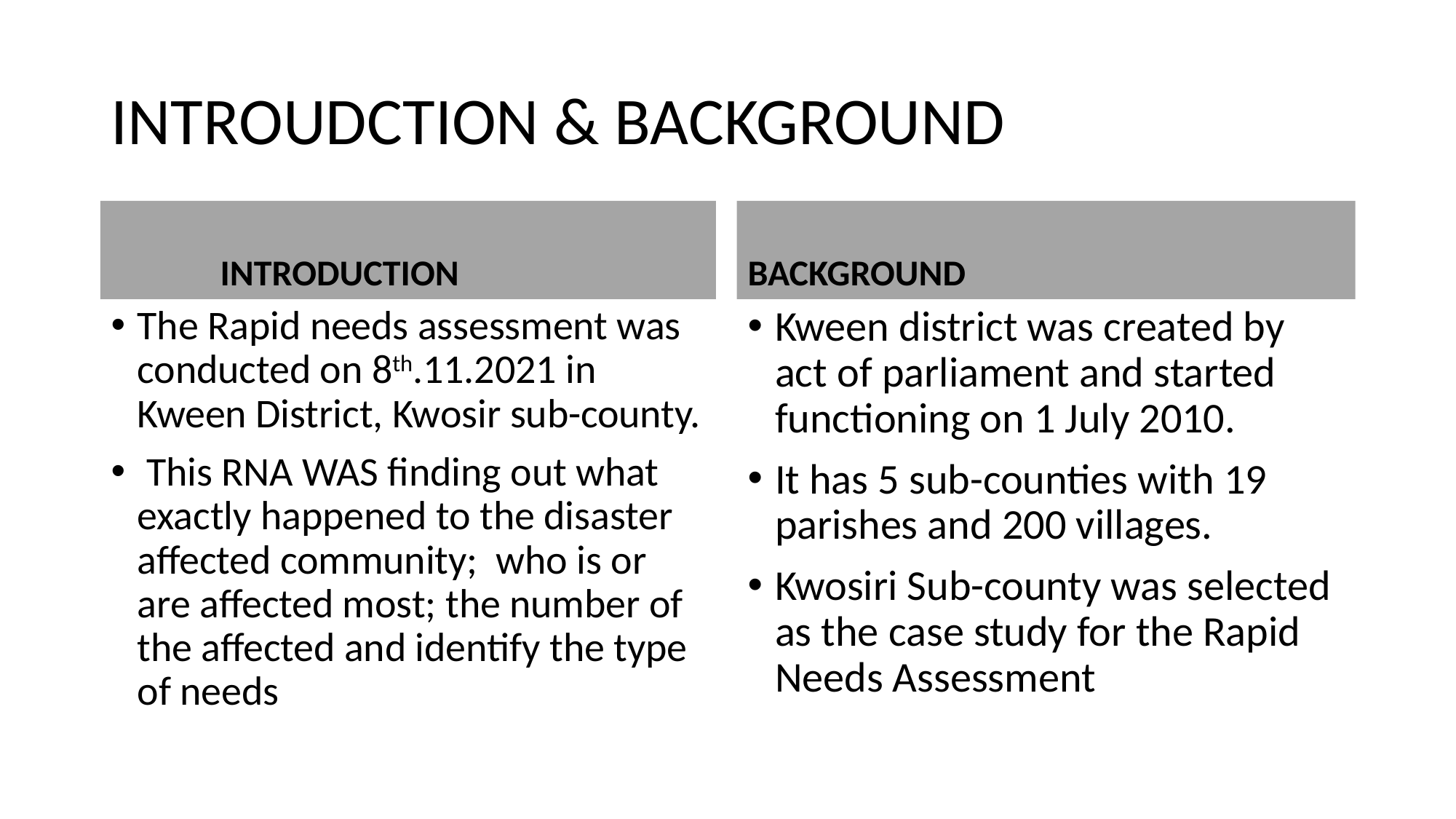

# INTROUDCTION & BACKGROUND
	INTRODUCTION
BACKGROUND
The Rapid needs assessment was conducted on 8th.11.2021 in Kween District, Kwosir sub-county.
 This RNA WAS finding out what exactly happened to the disaster affected community;  who is or are affected most; the number of the affected and identify the type of needs

Kween district was created by act of parliament and started functioning on 1 July 2010.
It has 5 sub-counties with 19 parishes and 200 villages.
Kwosiri Sub-county was selected as the case study for the Rapid Needs Assessment